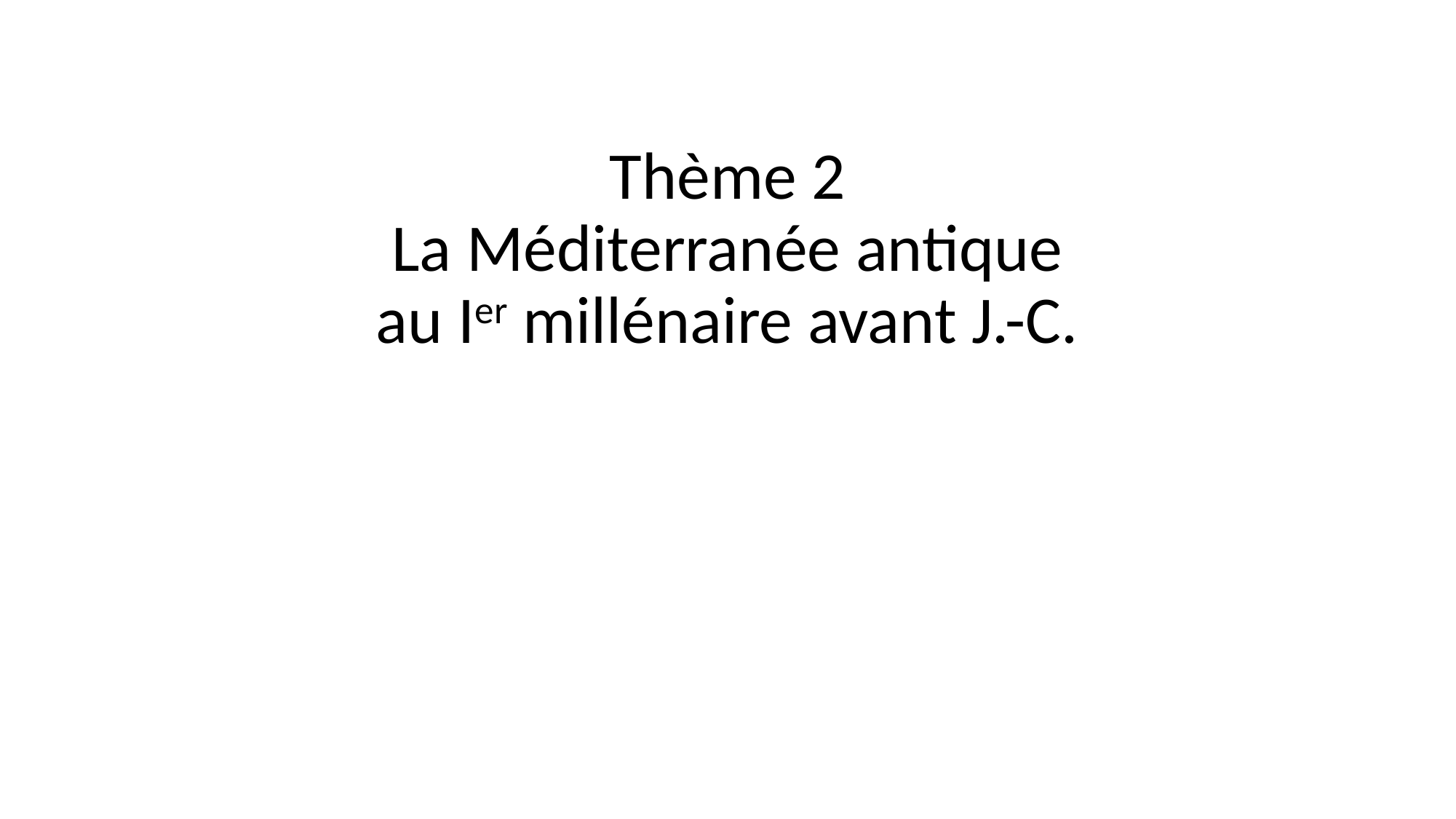

# Thème 2 La Méditerranée antique au Ier millénaire avant J.-C.